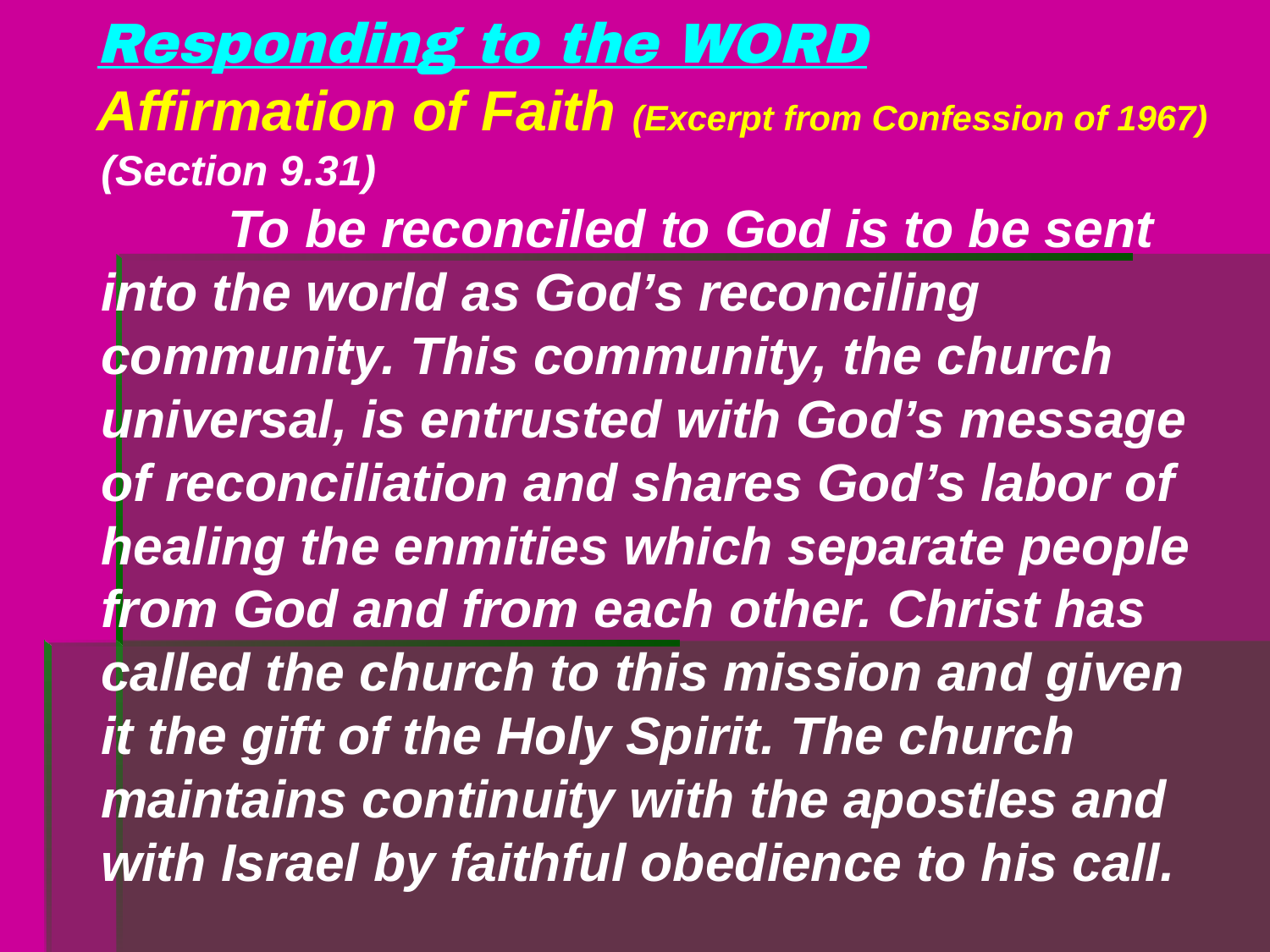

Responding to the WORD
Affirmation of Faith (Excerpt from Confession of 1967)
(Section 9.31)
	To be reconciled to God is to be sent into the world as God’s reconciling community. This community, the church universal, is entrusted with God’s message of reconciliation and shares God’s labor of healing the enmities which separate people from God and from each other. Christ has called the church to this mission and given it the gift of the Holy Spirit. The church maintains continuity with the apostles and with Israel by faithful obedience to his call.